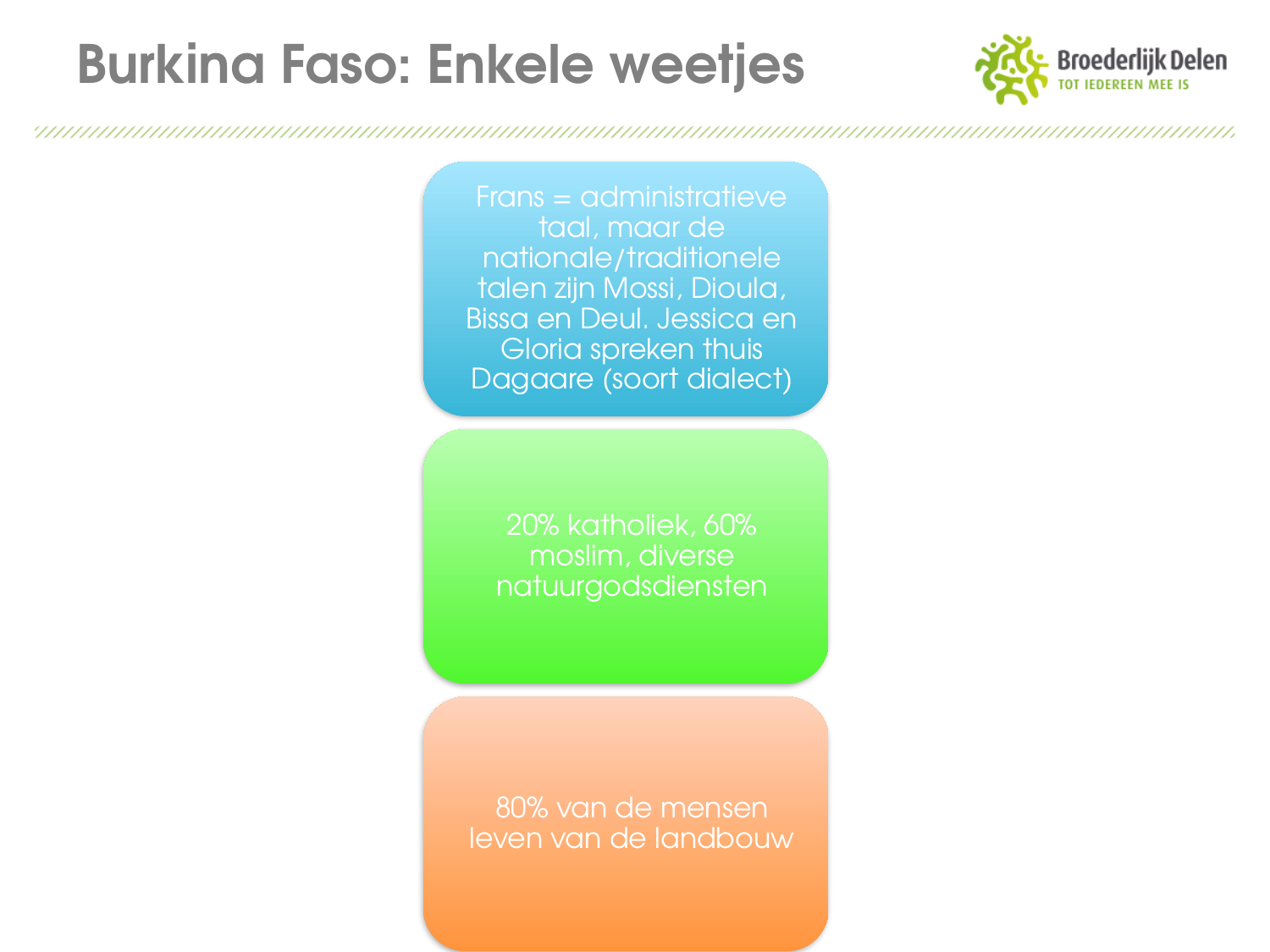

# Burkina Faso: Enkele weetjes
Frans = administratieve taal, maar de nationale/traditionele talen zijn Mossi, Dioula, Bissa en Deul. Jessica en Gloria spreken thuis Dagaare (soort dialect)
20% katholiek, 60% moslim, diverse natuurgodsdiensten
80% van de mensen leven van de landbouw